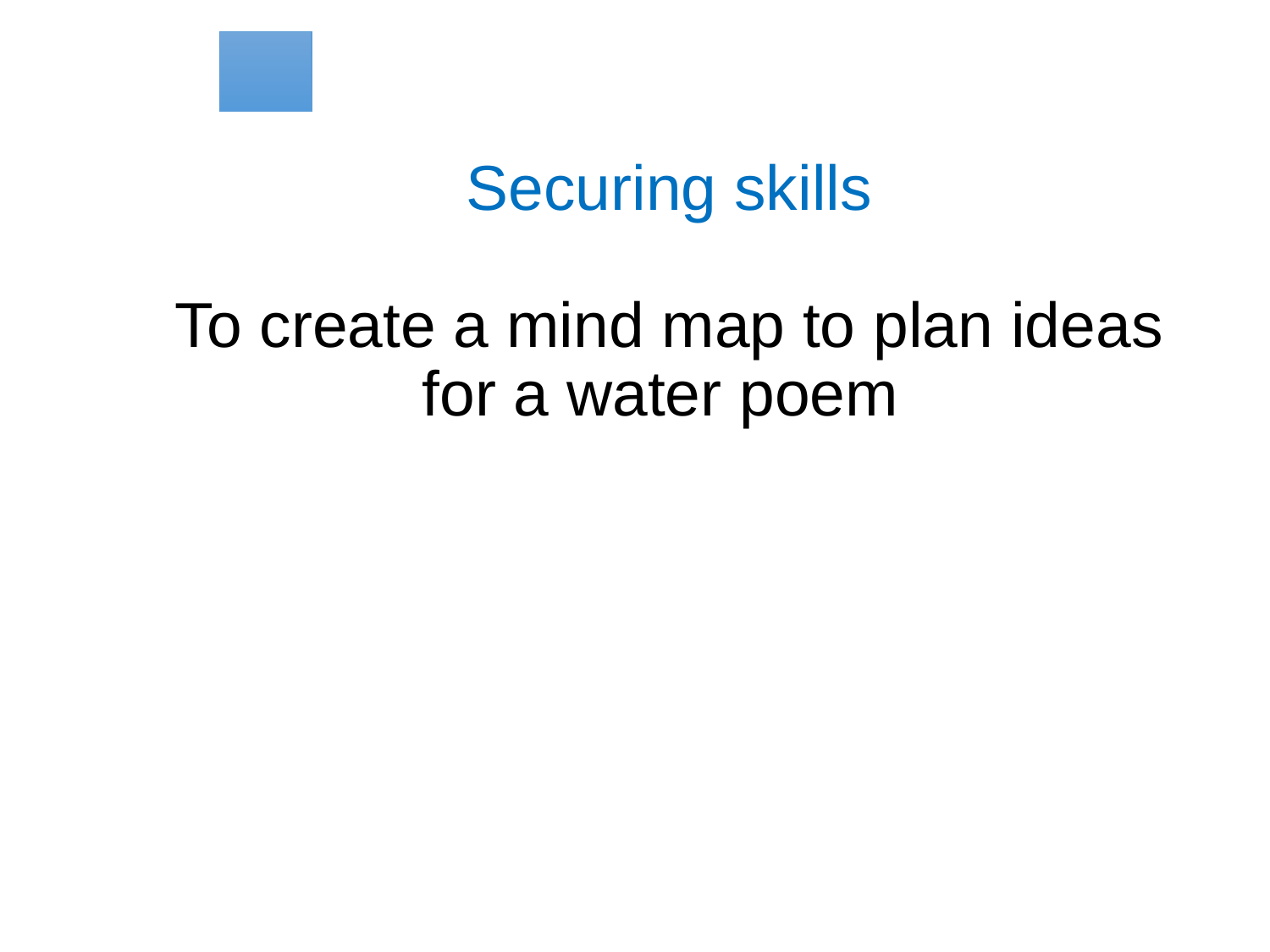

# Securing skills To create a mind map to plan ideas for a water poem